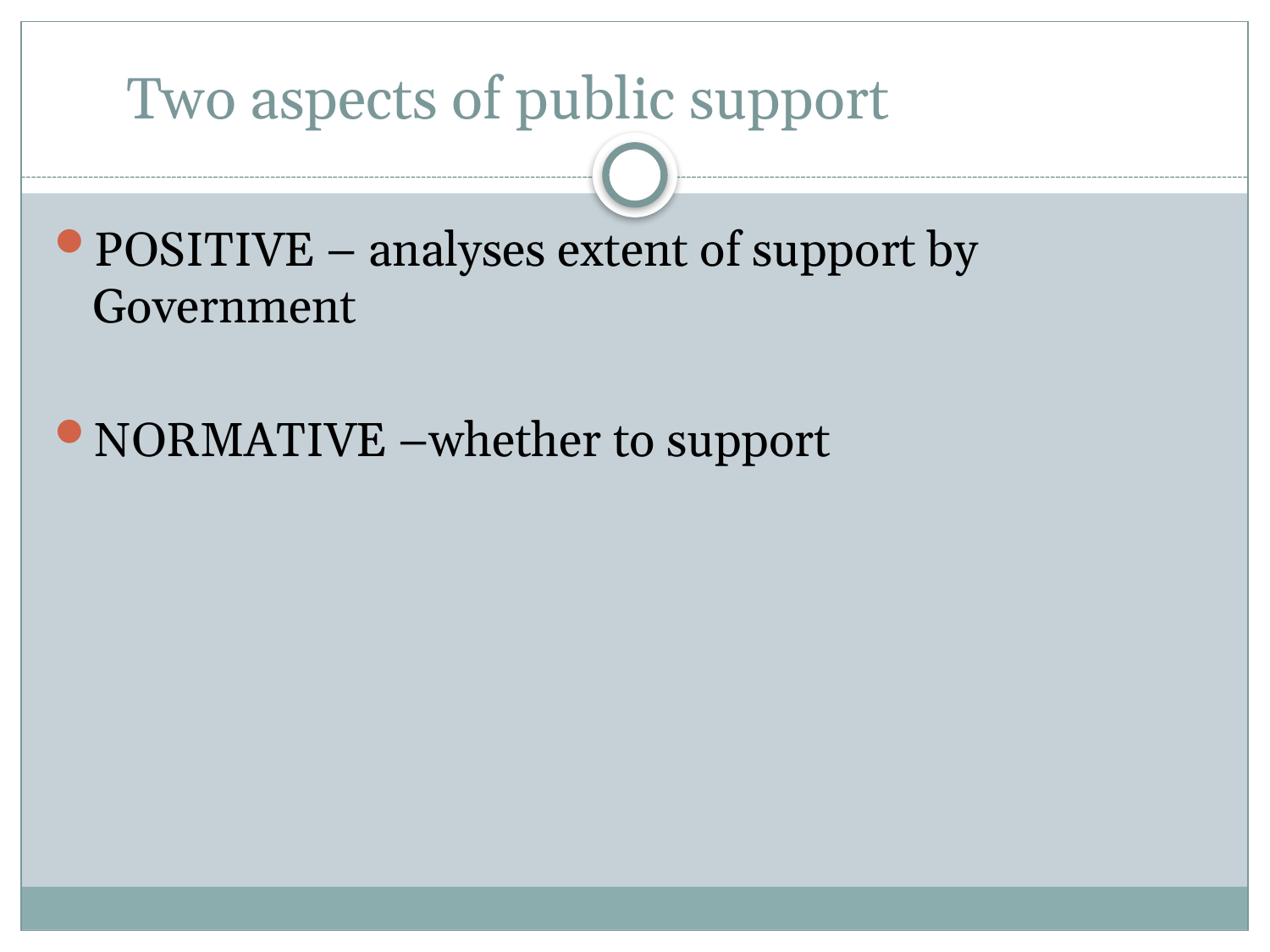

# Two aspects of public support
POSITIVE – analyses extent of support by Government

NORMATIVE –whether to support